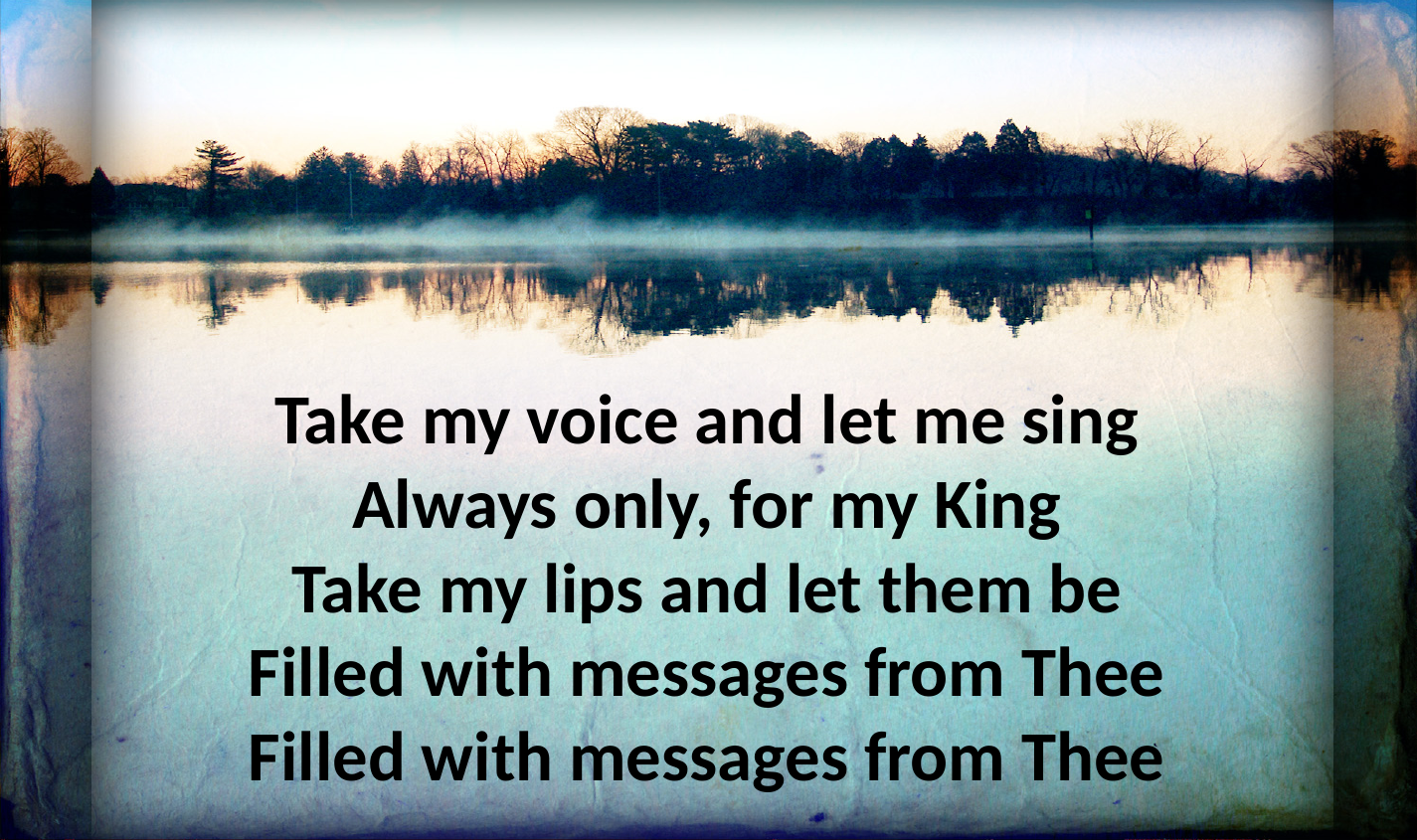

Take my voice and let me sing
Always only, for my King
Take my lips and let them be
Filled with messages from Thee
Filled with messages from Thee